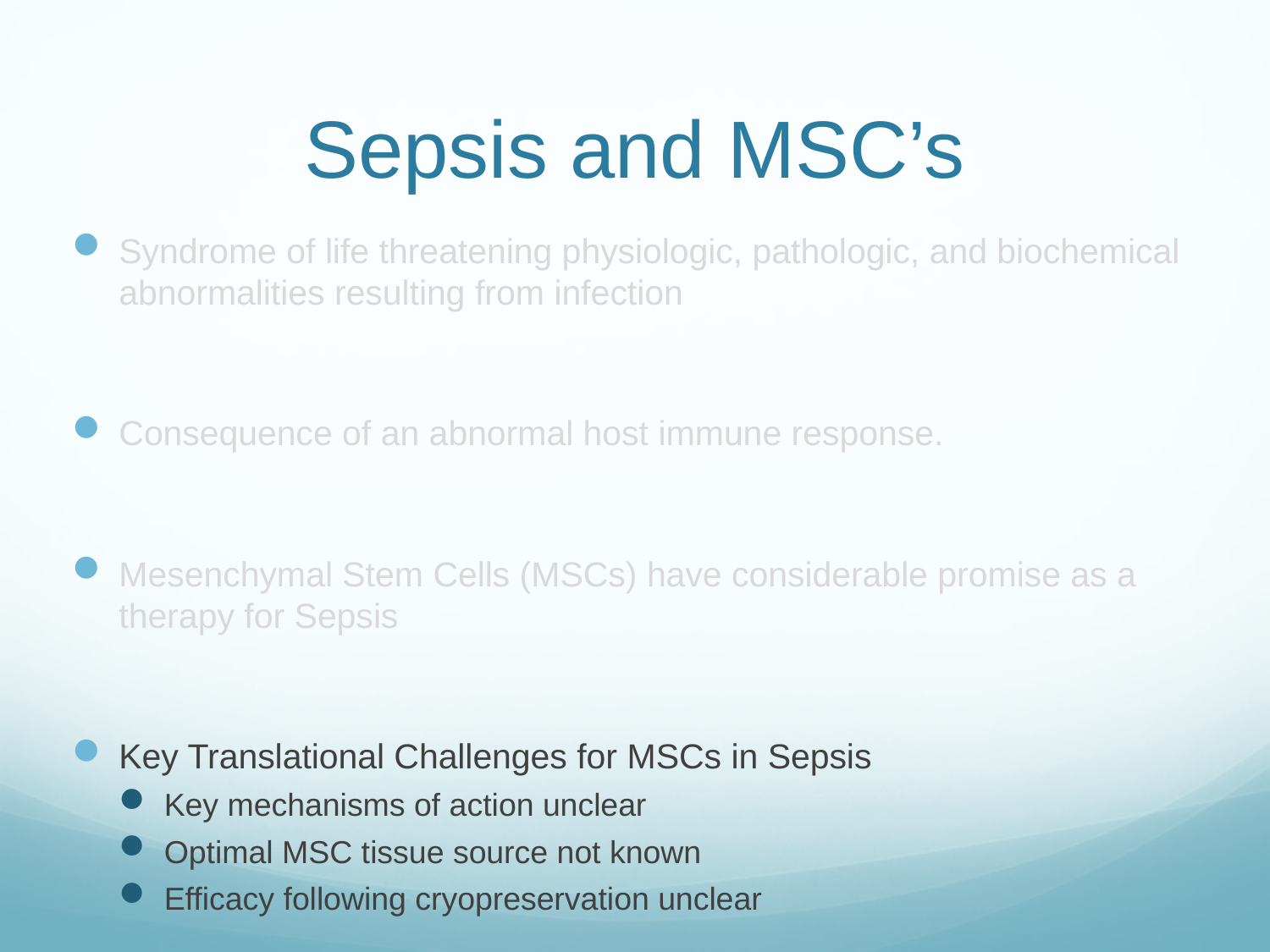

# Sepsis and MSC’s
Syndrome of life threatening physiologic, pathologic, and biochemical abnormalities resulting from infection

Consequence of an abnormal host immune response.

Mesenchymal Stem Cells (MSCs) have considerable promise as a therapy for Sepsis

Key Translational Challenges for MSCs in Sepsis
Key mechanisms of action unclear
Optimal MSC tissue source not known
Efficacy following cryopreservation unclear